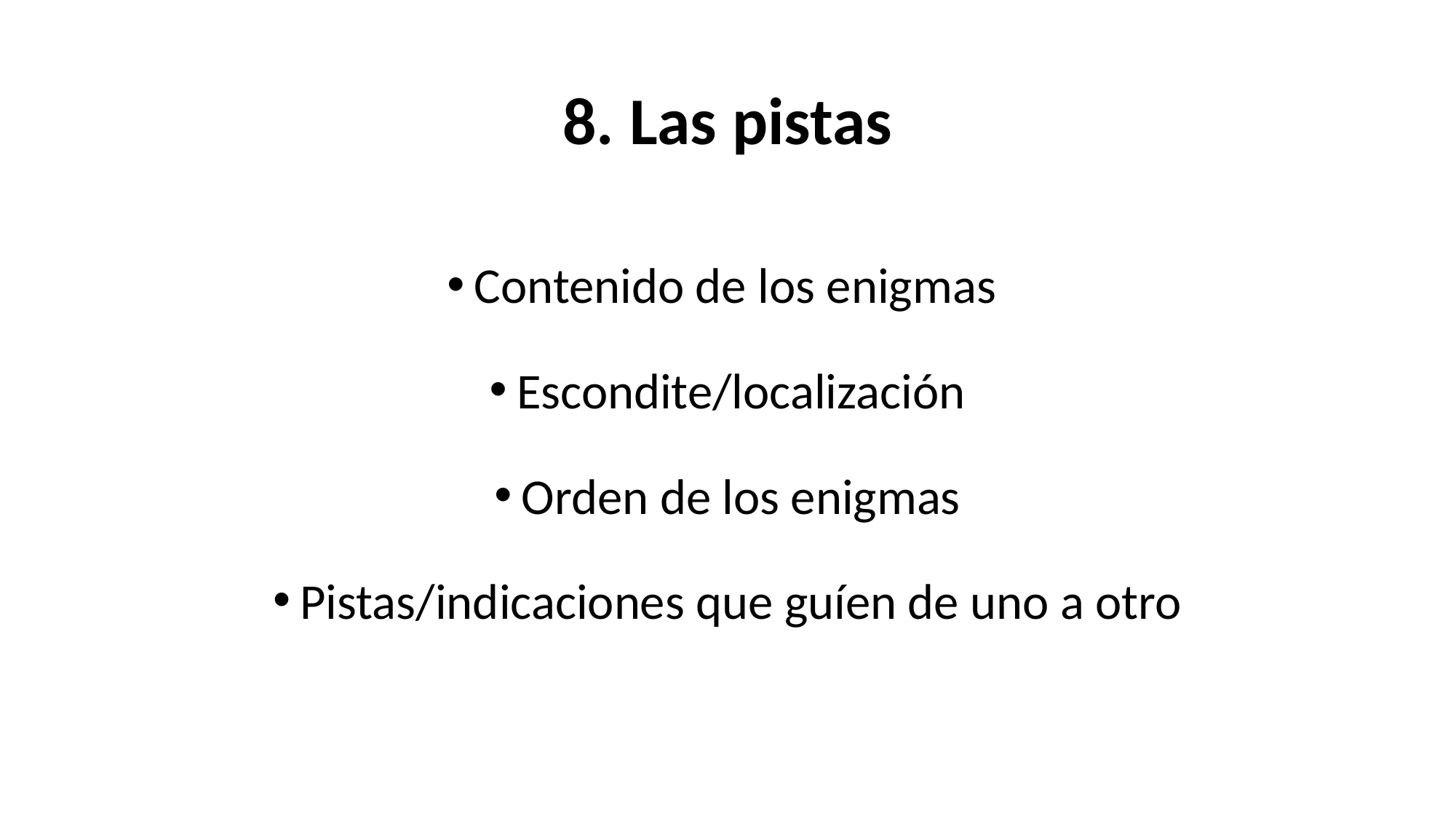

# 8. Las pistas
Contenido de los enigmas
Escondite/localización
Orden de los enigmas
Pistas/indicaciones que guíen de uno a otro